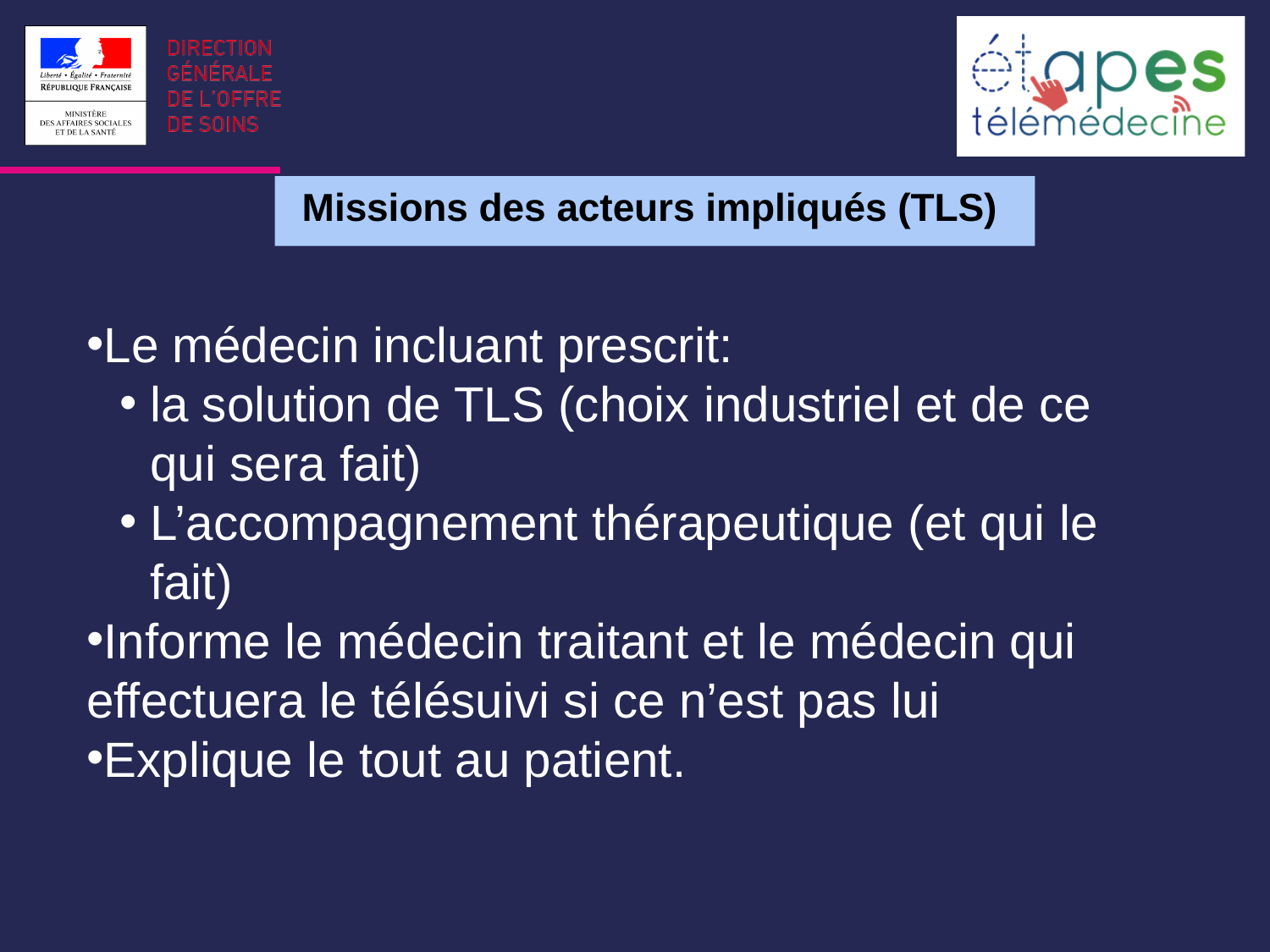

Missions des acteurs impliqués (TLS)
Le médecin incluant prescrit:
la solution de TLS (choix industriel et de ce qui sera fait)
L’accompagnement thérapeutique (et qui le fait)
Informe le médecin traitant et le médecin qui effectuera le télésuivi si ce n’est pas lui
Explique le tout au patient.